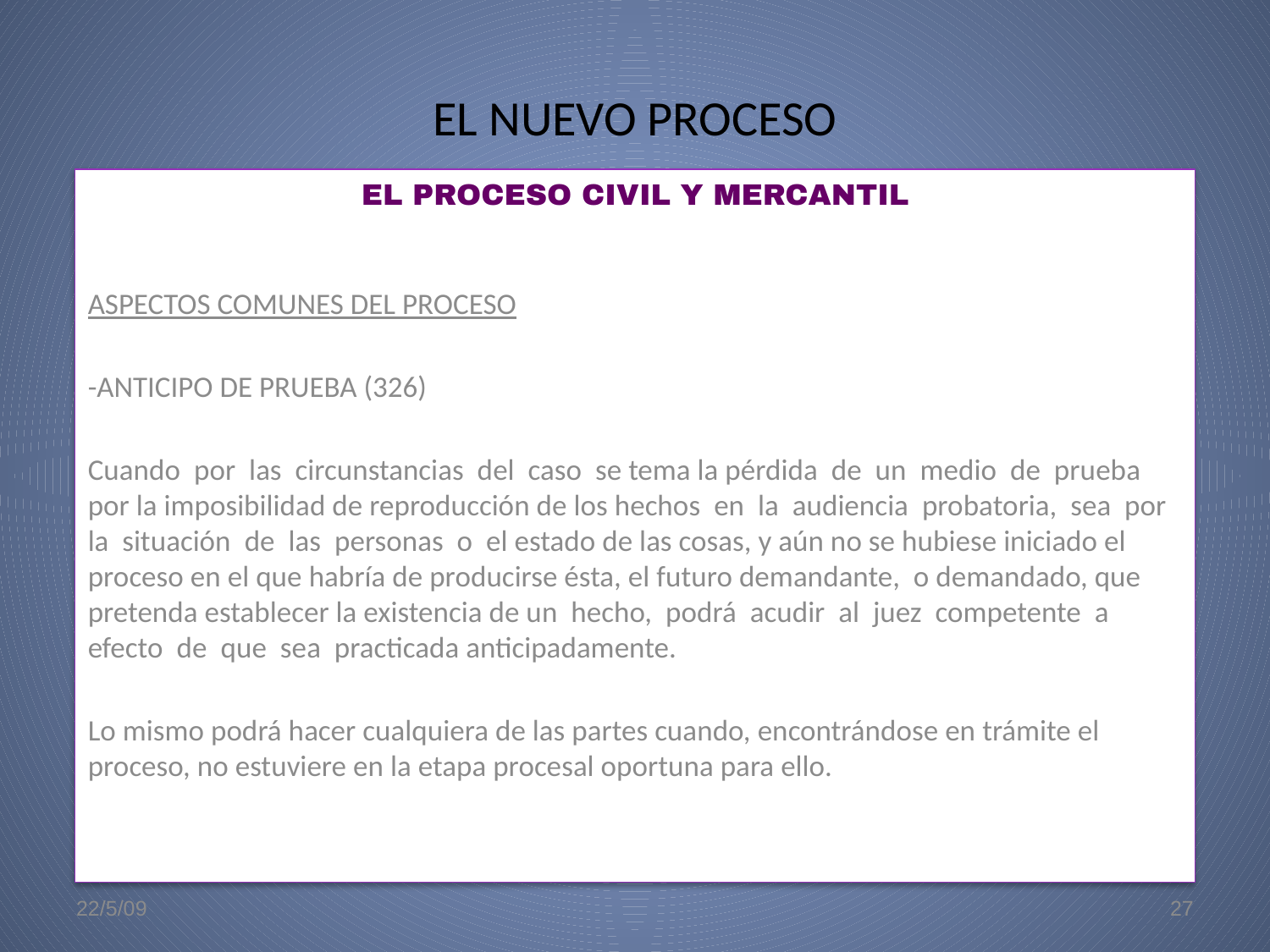

# EL NUEVO PROCESO
EL PROCESO CIVIL Y MERCANTIL

ASPECTOS COMUNES DEL PROCESO

-ANTICIPO DE PRUEBA (326)

Cuando  por  las  circunstancias  del  caso  se tema la pérdida  de  un  medio  de  prueba  por la imposibilidad de reproducción de los hechos  en  la  audiencia  probatoria,  sea  por  la  situación  de  las  personas  o  el estado de las cosas, y aún no se hubiese iniciado el proceso en el que habría de producirse ésta, el futuro demandante,  o demandado, que pretenda establecer la existencia de un  hecho,  podrá  acudir  al  juez  competente  a  efecto  de  que  sea  practicada anticipadamente.

Lo mismo podrá hacer cualquiera de las partes cuando, encontrándose en trámite el proceso, no estuviere en la etapa procesal oportuna para ello.

22/5/09
27